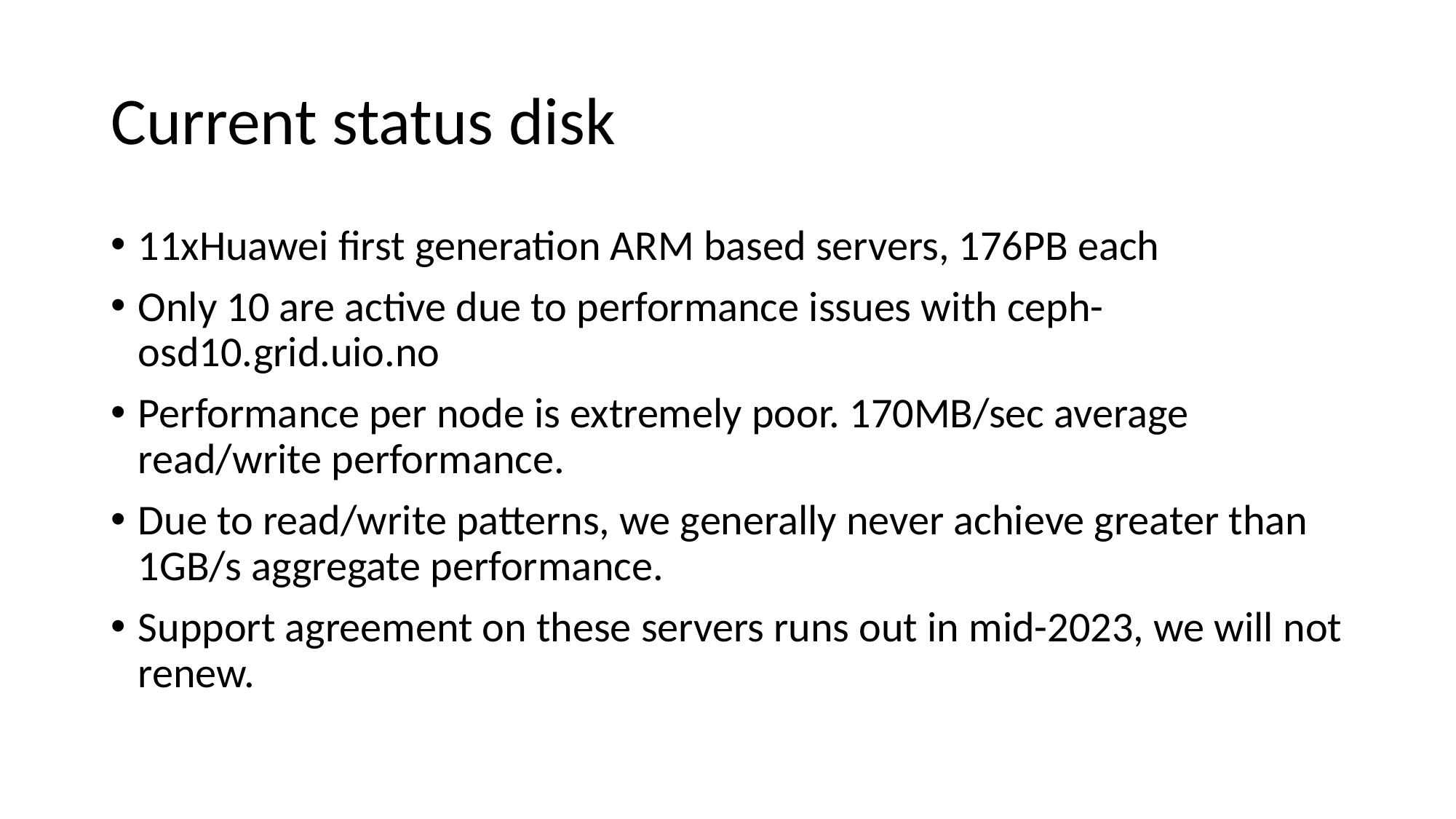

# Current status disk
11xHuawei first generation ARM based servers, 176PB each
Only 10 are active due to performance issues with ceph-osd10.grid.uio.no
Performance per node is extremely poor. 170MB/sec average read/write performance.
Due to read/write patterns, we generally never achieve greater than 1GB/s aggregate performance.
Support agreement on these servers runs out in mid-2023, we will not renew.